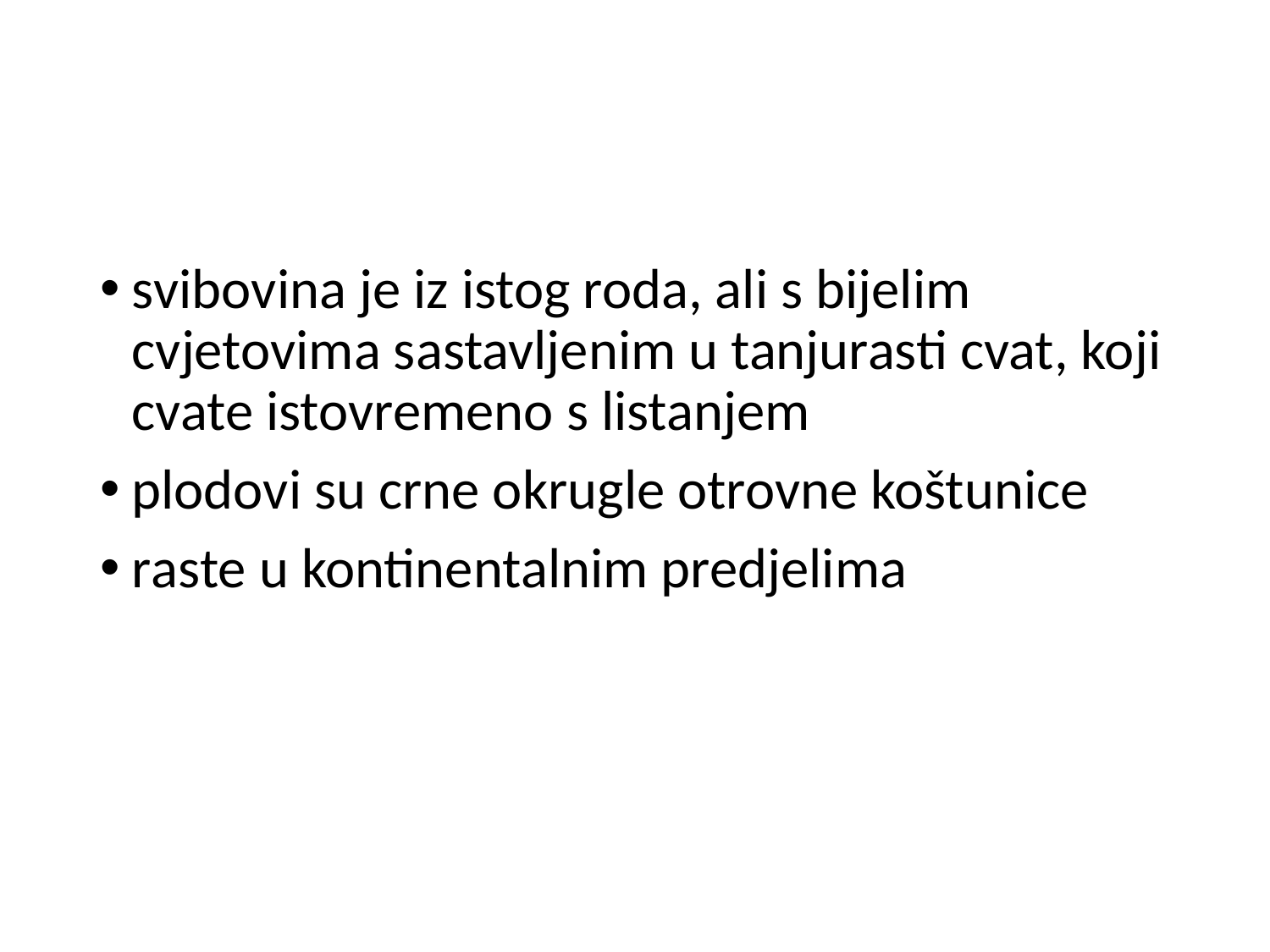

#
svibovina je iz istog roda, ali s bijelim cvjetovima sastavljenim u tanjurasti cvat, koji cvate istovremeno s listanjem
plodovi su crne okrugle otrovne koštunice
raste u kontinentalnim predjelima